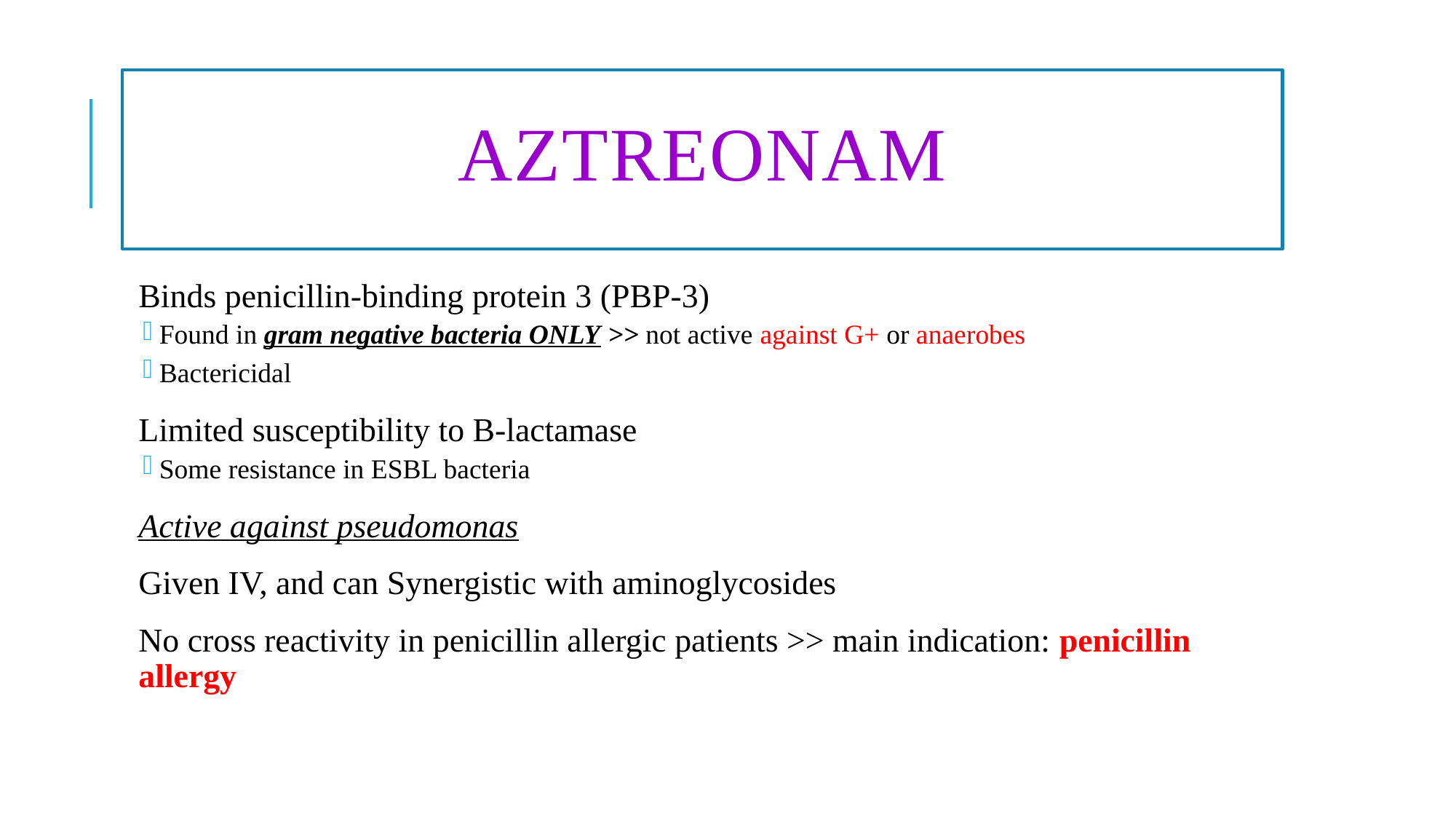

# Aztreonam
Binds penicillin-binding protein 3 (PBP-3)
Found in gram negative bacteria ONLY >> not active against G+ or anaerobes
Bactericidal
Limited susceptibility to B-lactamase
Some resistance in ESBL bacteria
Active against pseudomonas
Given IV, and can Synergistic with aminoglycosides
No cross reactivity in penicillin allergic patients >> main indication: penicillin allergy